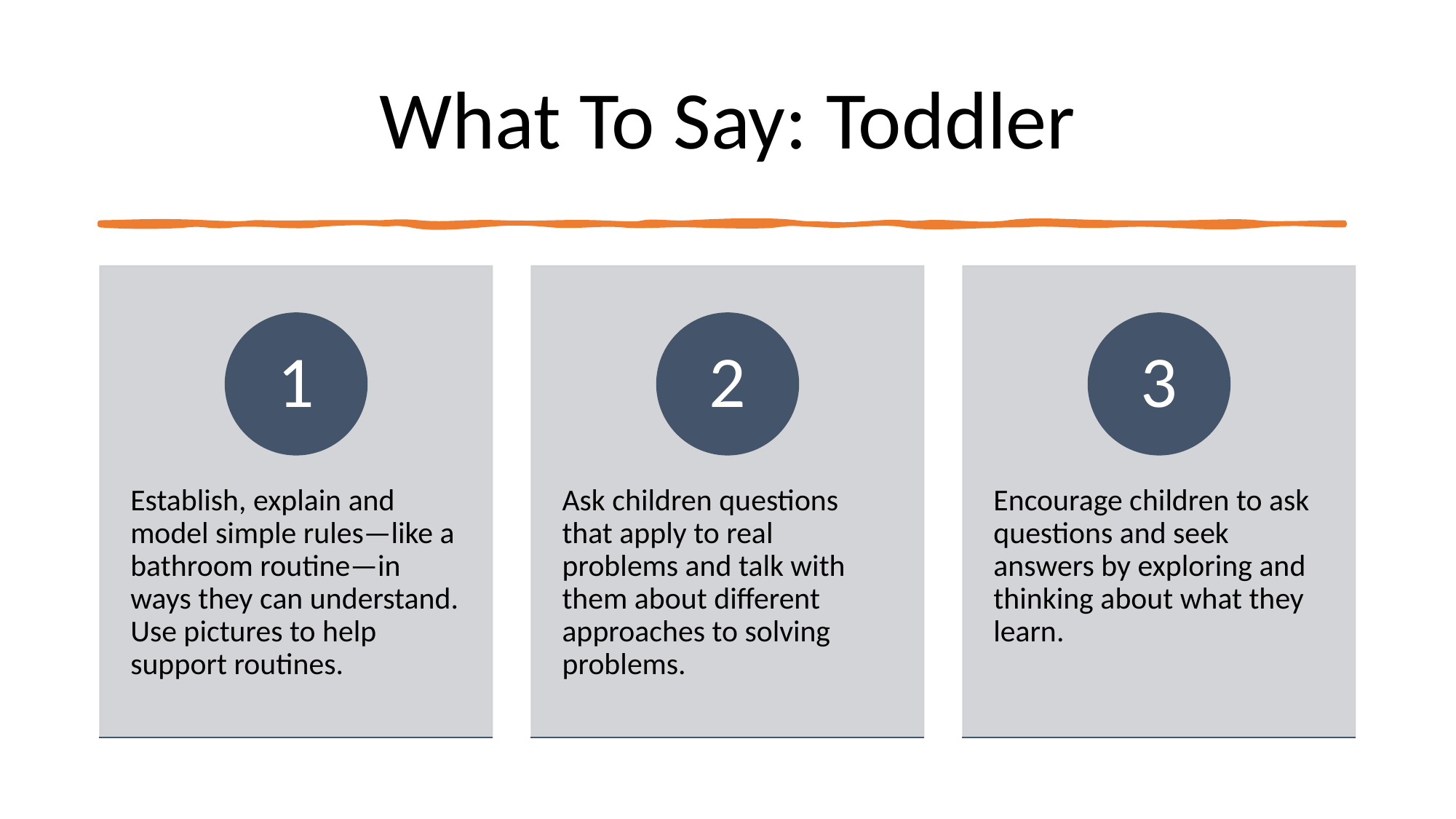

# What To Say: Toddler

Establish, explain and model simple rules—like a bathroom routine—in ways they can understand. Use pictures to help support routines.
1
Ask children questions that apply to real problems and talk with them about different approaches to solving problems.
2
Encourage children to ask questions and seek answers by exploring and thinking about what they learn.
3